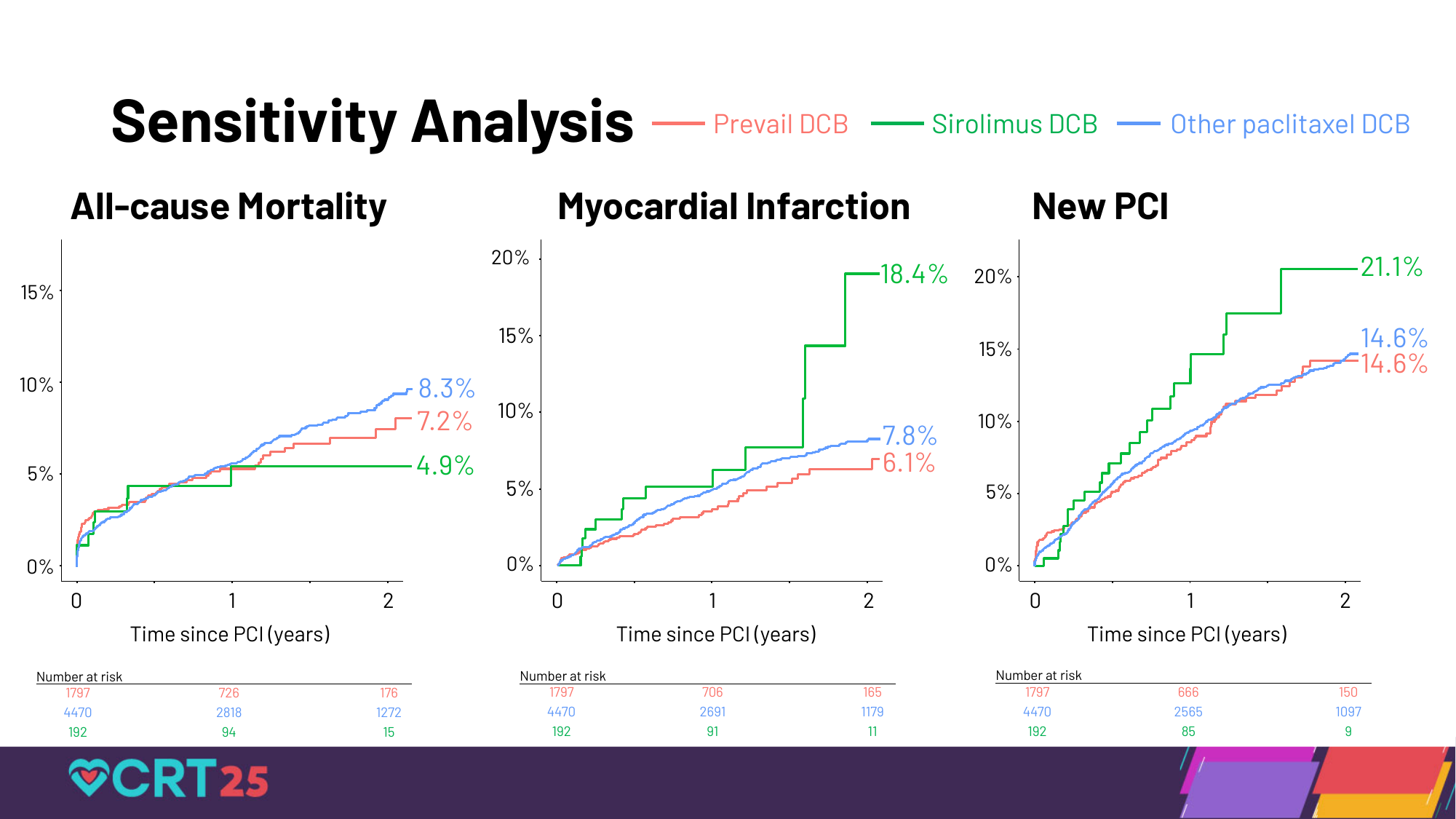

# Sensitivity Analysis
Prevail DCB
Sirolimus DCB
Other paclitaxel DCB
All-cause Mortality
Myocardial Infarction
New PCI

21.1%
20%
18.4%
20%

15%
8.3%
14.6%
15%
15%
14.6%
7.2%
10%
4.9%

10%
10%
7.8%
6.1%
5%
5%
5%
0%
0%
0%
0
1
2
0
1
2
0
1
2
Time since PCI (years)
Time since PCI (years)
Time since PCI (years)
| Number at risk |  |  |  |  |
| --- | --- | --- | --- | --- |
| 1797 |  | 666 |  | 150 |
| 4470 |  | 2565 |  | 1097 |
| 192 |  | 85 |  | 9 |
| Number at risk |  |  |  |  |
| --- | --- | --- | --- | --- |
| 1797 |  | 706 |  | 165 |
| 4470 |  | 2691 |  | 1179 |
| 192 |  | 91 |  | 11 |
| Number at risk |  |  |  |  |
| --- | --- | --- | --- | --- |
| 1797 |  | 726 |  | 176 |
| 4470 |  | 2818 |  | 1272 |
| 192 |  | 94 |  | 15 |